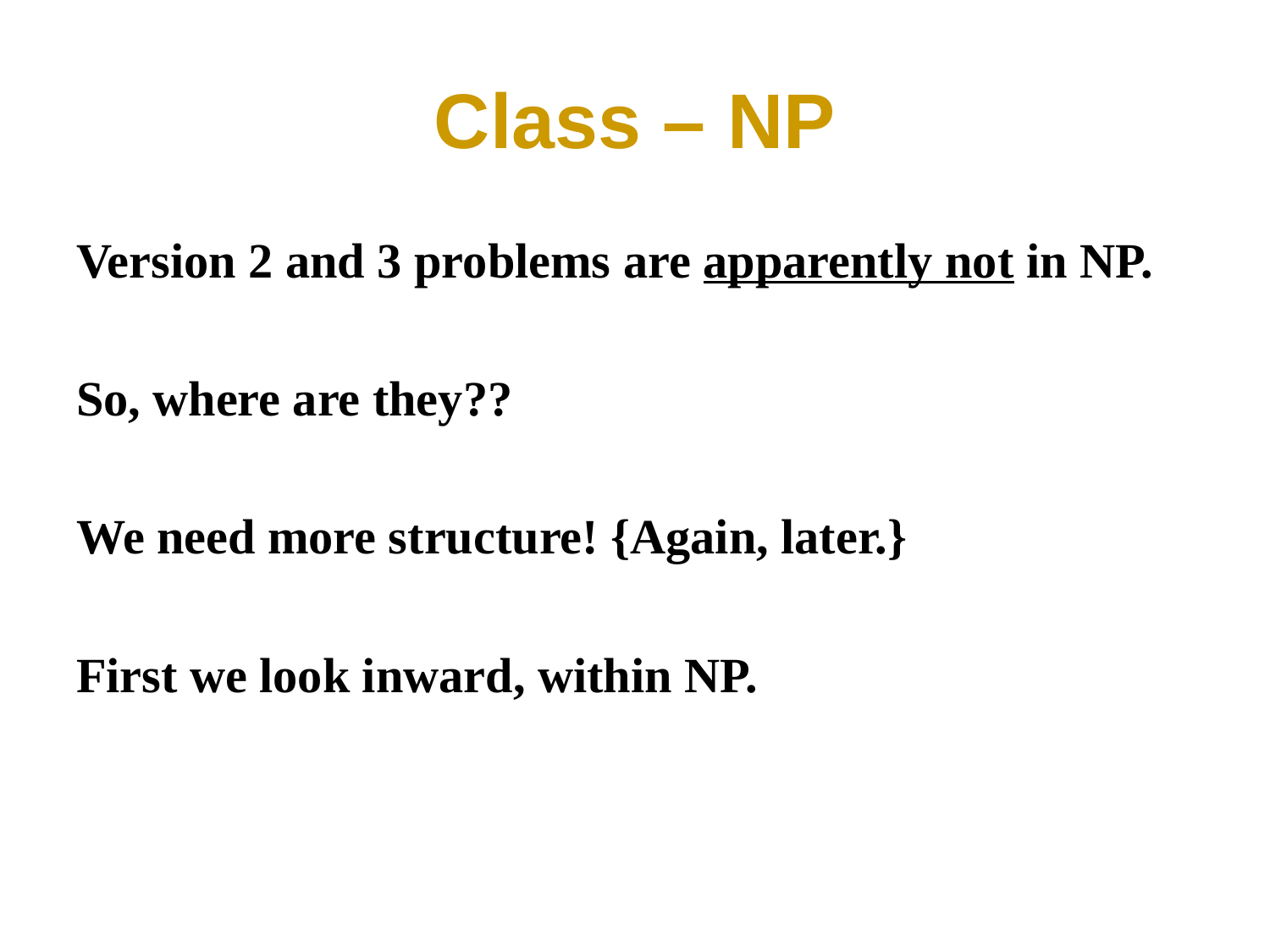

# Class – NP
Version 2 and 3 problems are apparently not in NP.

So, where are they??

We need more structure! {Again, later.}

First we look inward, within NP.